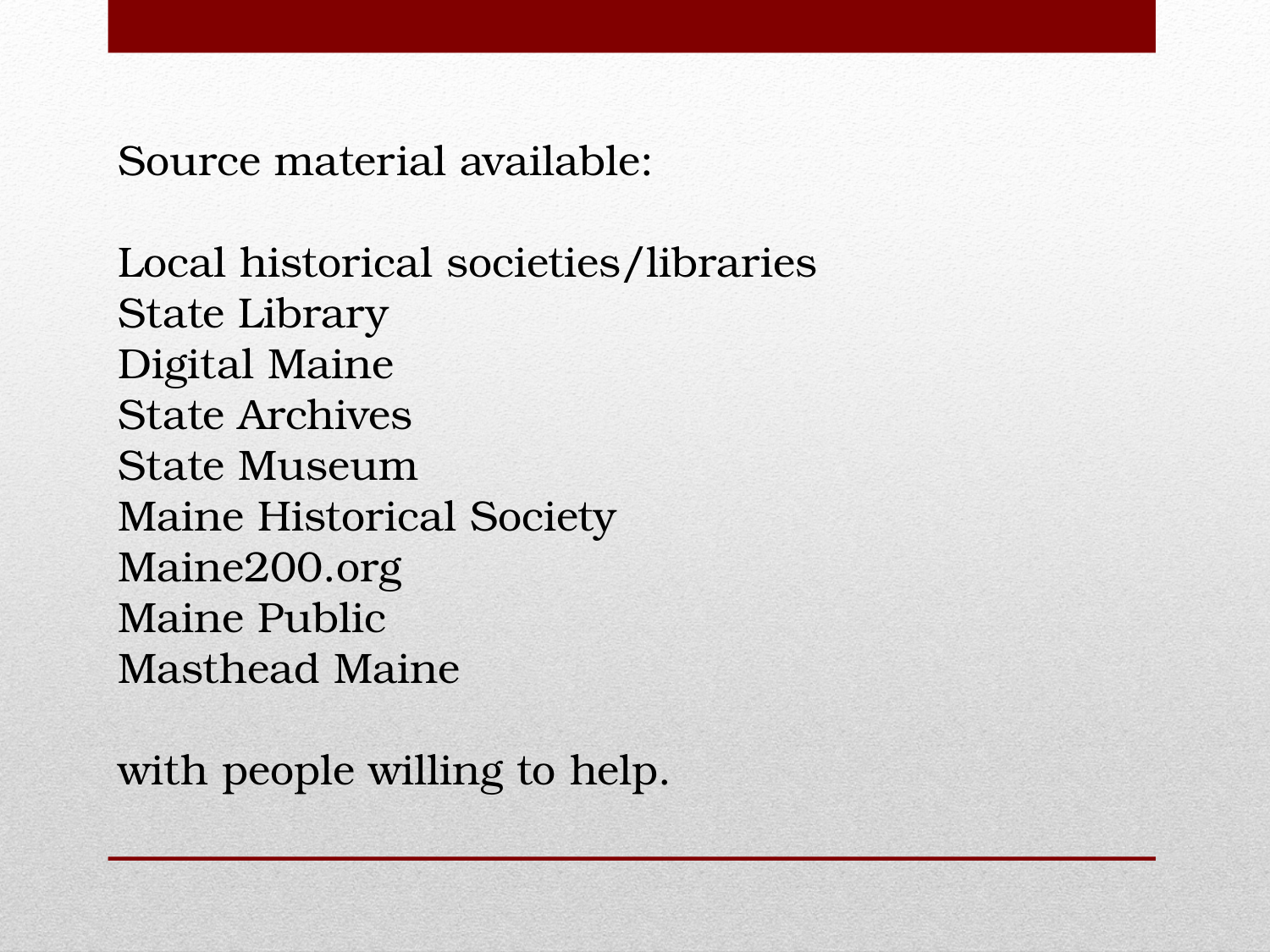

Source material available:

Local historical societies/libraries
State Library
Digital Maine
State Archives
State Museum
Maine Historical Society
Maine200.org
Maine Public
Masthead Maine

with people willing to help.